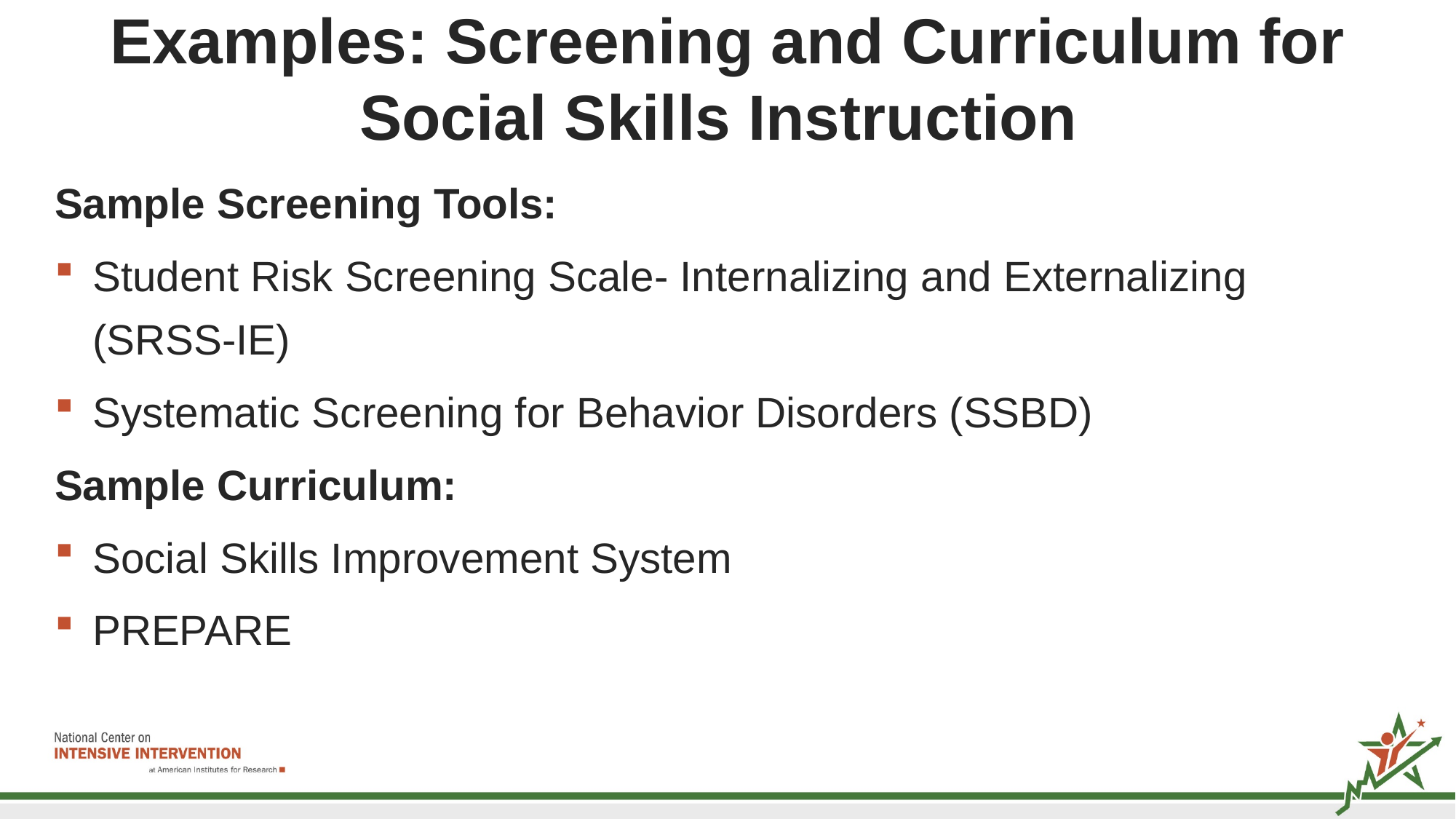

# Examples: Screening and Curriculum for Social Skills Instruction
Sample Screening Tools:
Student Risk Screening Scale- Internalizing and Externalizing (SRSS-IE)
Systematic Screening for Behavior Disorders (SSBD)
Sample Curriculum:
Social Skills Improvement System
PREPARE